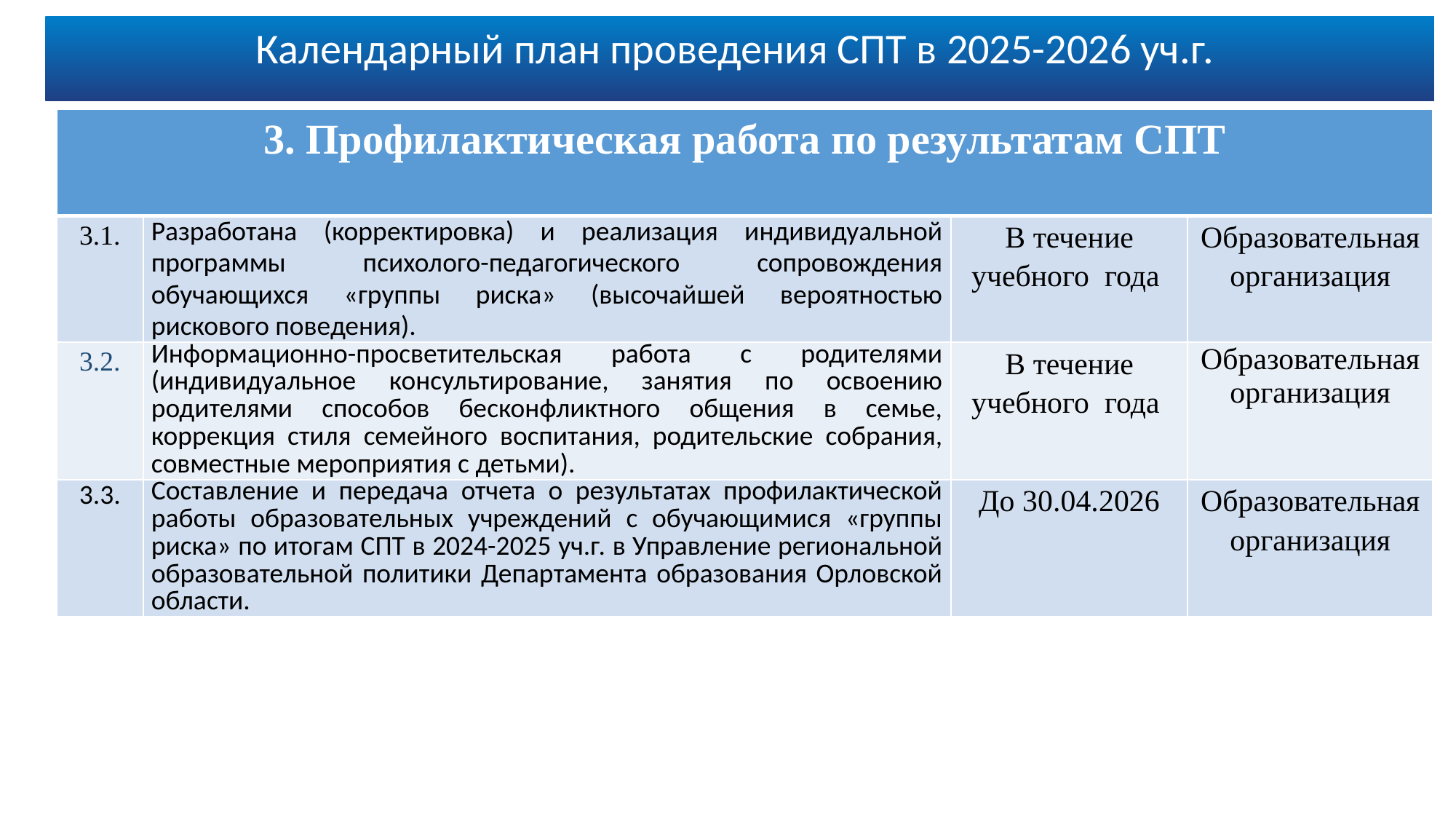

Заголовок
Календарный план проведения СПТ в 2025-2026 уч.г.
| 3. Профилактическая работа по результатам СПТ |  |  |  |
| --- | --- | --- | --- |
| 3.1. | Разработана (корректировка) и реализация индивидуальной программы психолого-педагогического сопровождения обучающихся «группы риска» (высочайшей вероятностью рискового поведения). | В течение учебного года | Образовательная организация |
| 3.2. | Информационно-просветительская работа с родителями (индивидуальное консультирование, занятия по освоению родителями способов бесконфликтного общения в семье, коррекция стиля семейного воспитания, родительские собрания, совместные мероприятия с детьми). | В течение учебного года | Образовательная организация |
| 3.3. | Составление и передача отчета о результатах профилактической работы образовательных учреждений с обучающимися «группы риска» по итогам СПТ в 2024-2025 уч.г. в Управление региональной образовательной политики Департамента образования Орловской области. | До 30.04.2026 | Образовательная организация |